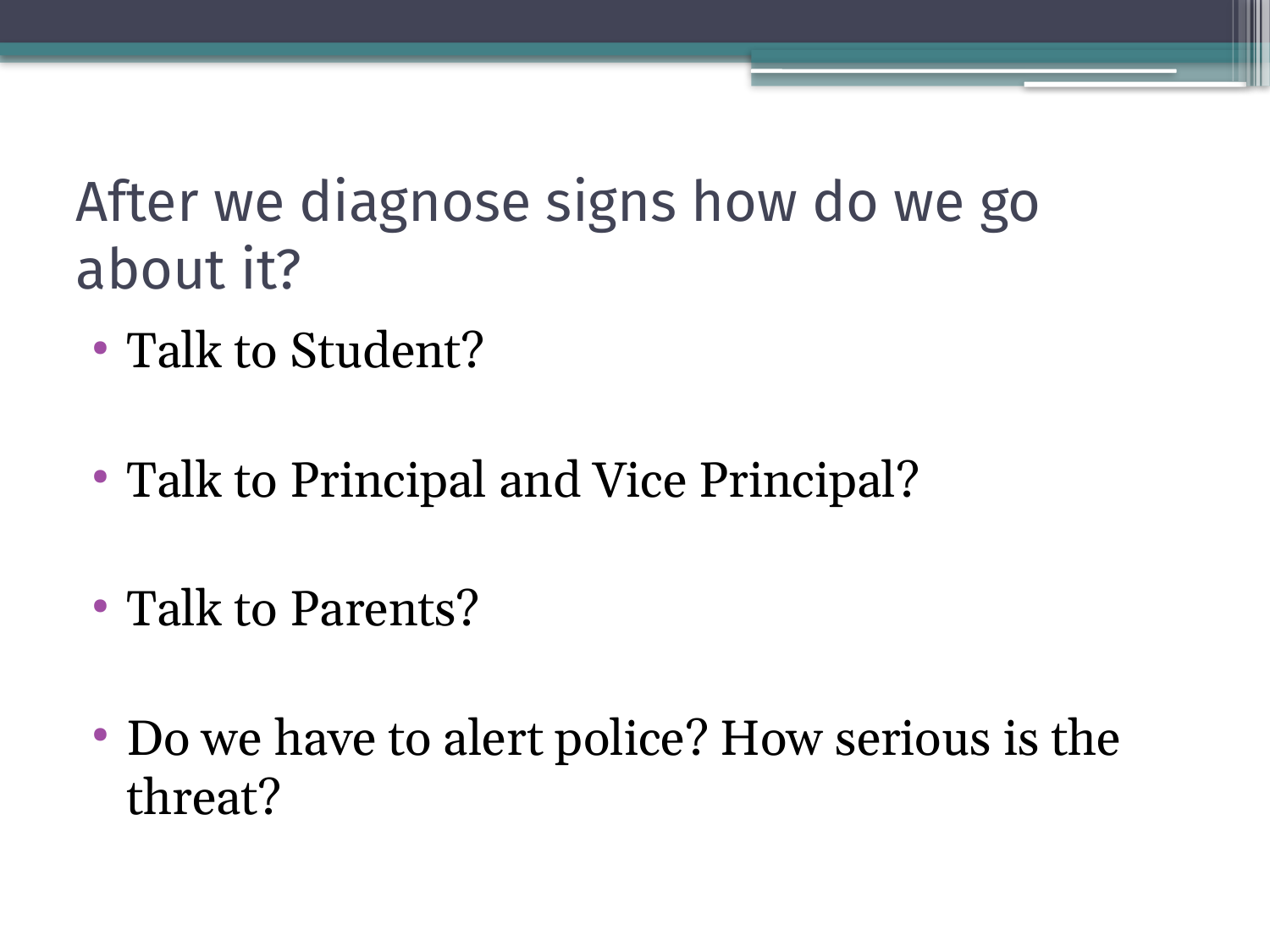

# After we diagnose signs how do we go about it?
Talk to Student?

Talk to Principal and Vice Principal?

Talk to Parents?

Do we have to alert police? How serious is the threat?